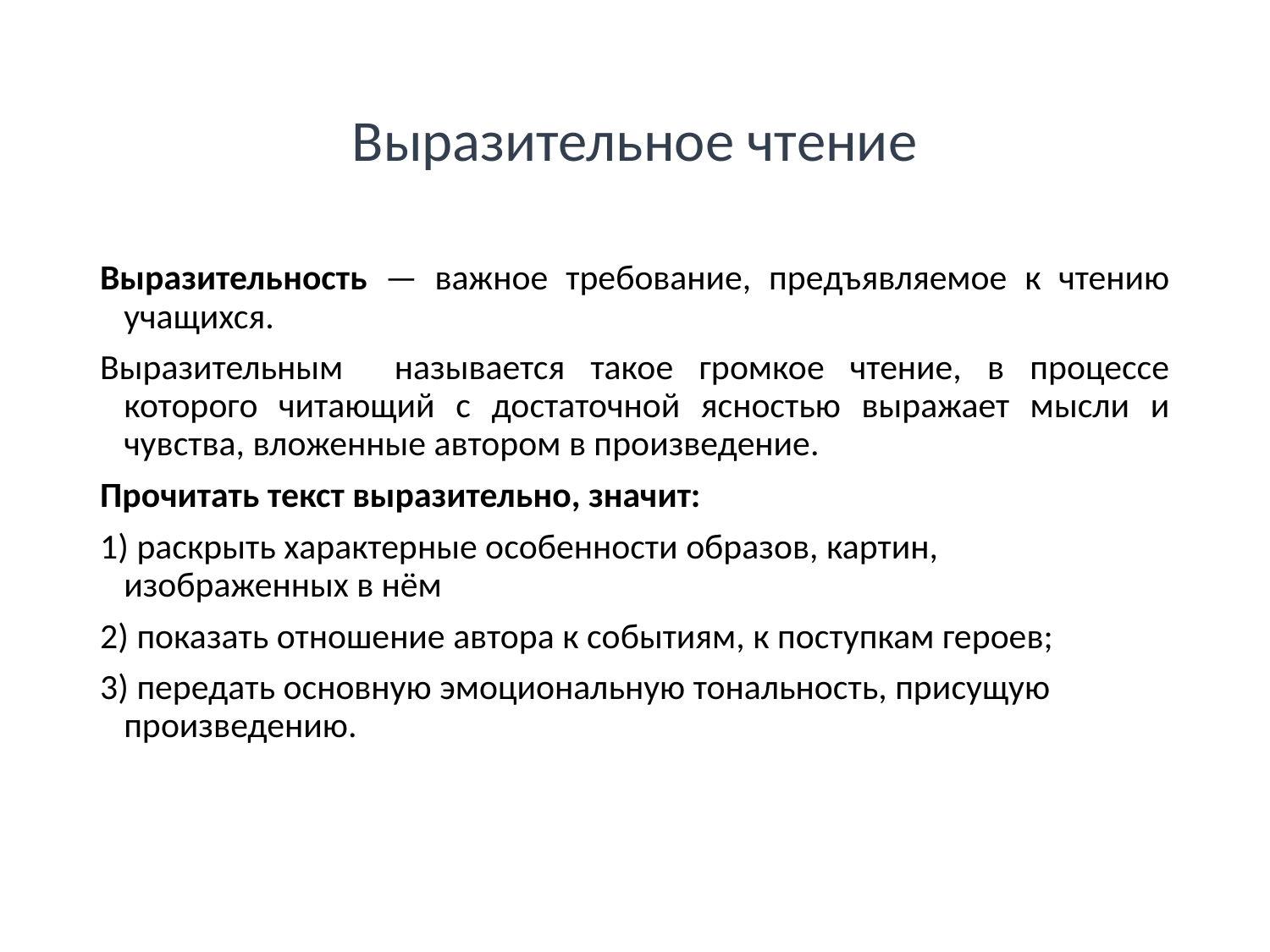

# Выразительное чтение
Выразительность — важное требование, предъявляемое к чтению учащихся.
Выразительным  называется такое громкое чтение, в процессе которого читающий с достаточной ясностью выражает мысли и чувства, вложенные автором в произведение.
Прочитать текст выразительно, значит:
1) раскрыть характерные особенности образов, картин, изображенных в нём
2) показать отношение автора к событиям, к поступкам героев;
3) передать основную эмоциональную тональность, присущую произведению.